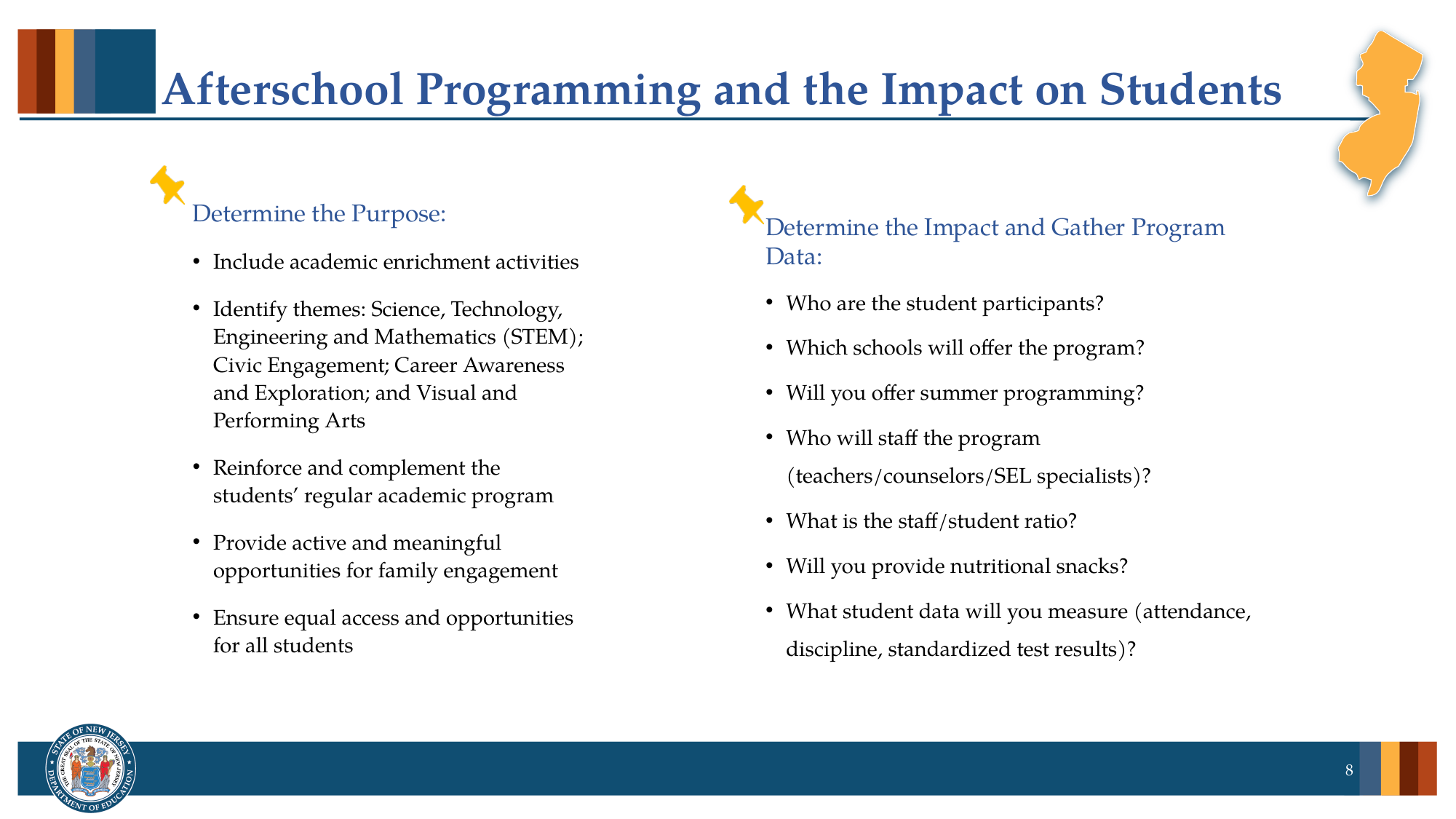

# Afterschool Programming and the Impact on Students
Determine the Purpose:
Include academic enrichment activities
Identify themes: Science, Technology, Engineering and Mathematics (STEM); Civic Engagement; Career Awareness and Exploration; and Visual and Performing Arts
Reinforce and complement the students’ regular academic program
Provide active and meaningful opportunities for family engagement
Ensure equal access and opportunities for all students

Determine the Impact and Gather Program Data:
Who are the student participants?
Which schools will offer the program?
Will you offer summer programming?
Who will staff the program (teachers/counselors/SEL specialists)?
What is the staff/student ratio?
Will you provide nutritional snacks?
What student data will you measure (attendance, discipline, standardized test results)?

8